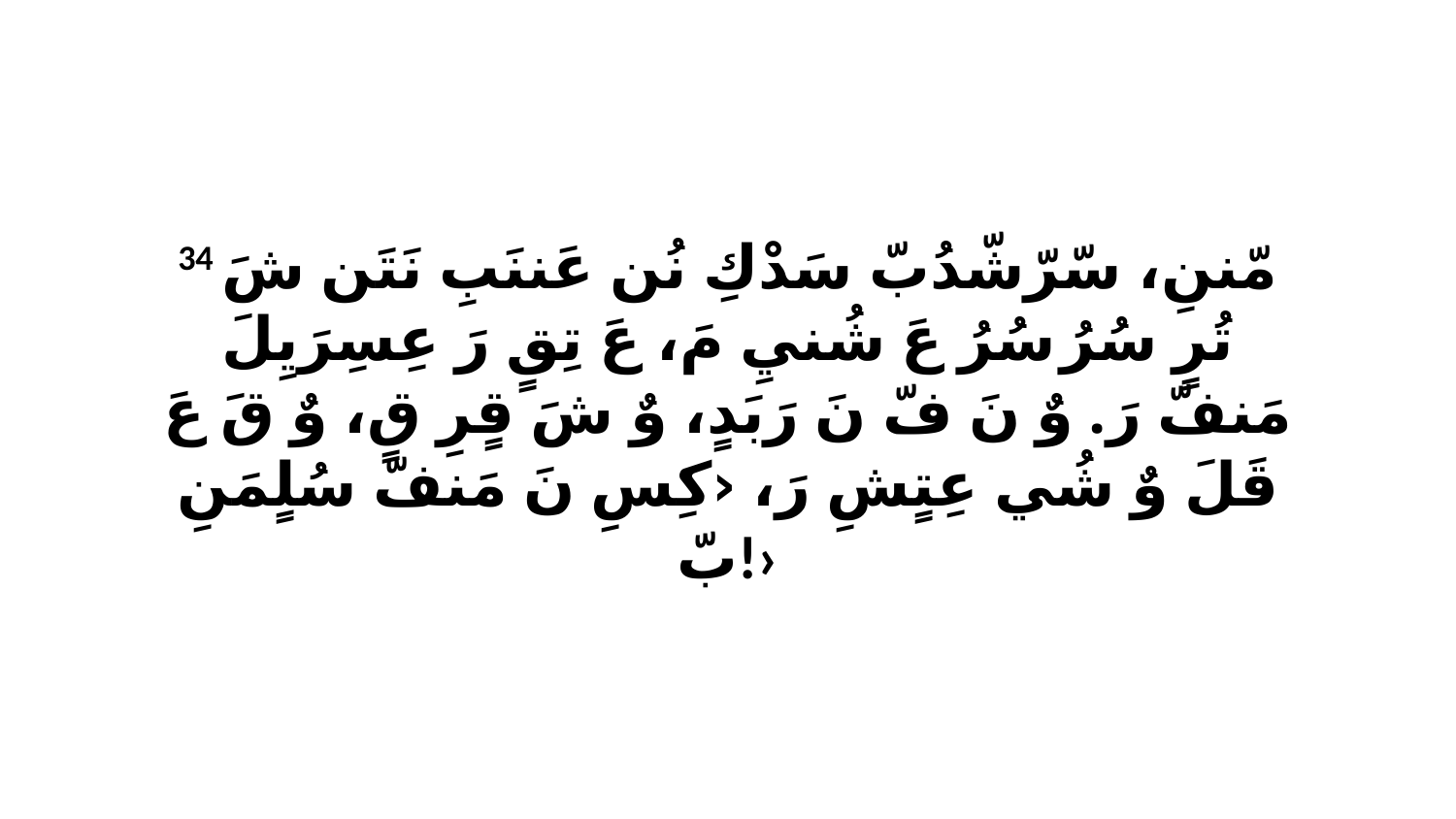

34 مّننِ، سّرّشّدُبّ سَدْكِ نُن عَننَبِ نَتَن شَ تُرٍ سُرُ سُرُ عَ شُنيِ مَ، عَ تِقٍ رَ عِسِرَيِلَ مَنفّ رَ. وٌ نَ فّ نَ رَبَدٍ، وٌ شَ قٍرِ قٍ، وٌ قَ عَ قَلَ وٌ شُي عِتٍشِ رَ، ‹كِسِ نَ مَنفّ سُلٍمَنِ بّ!›